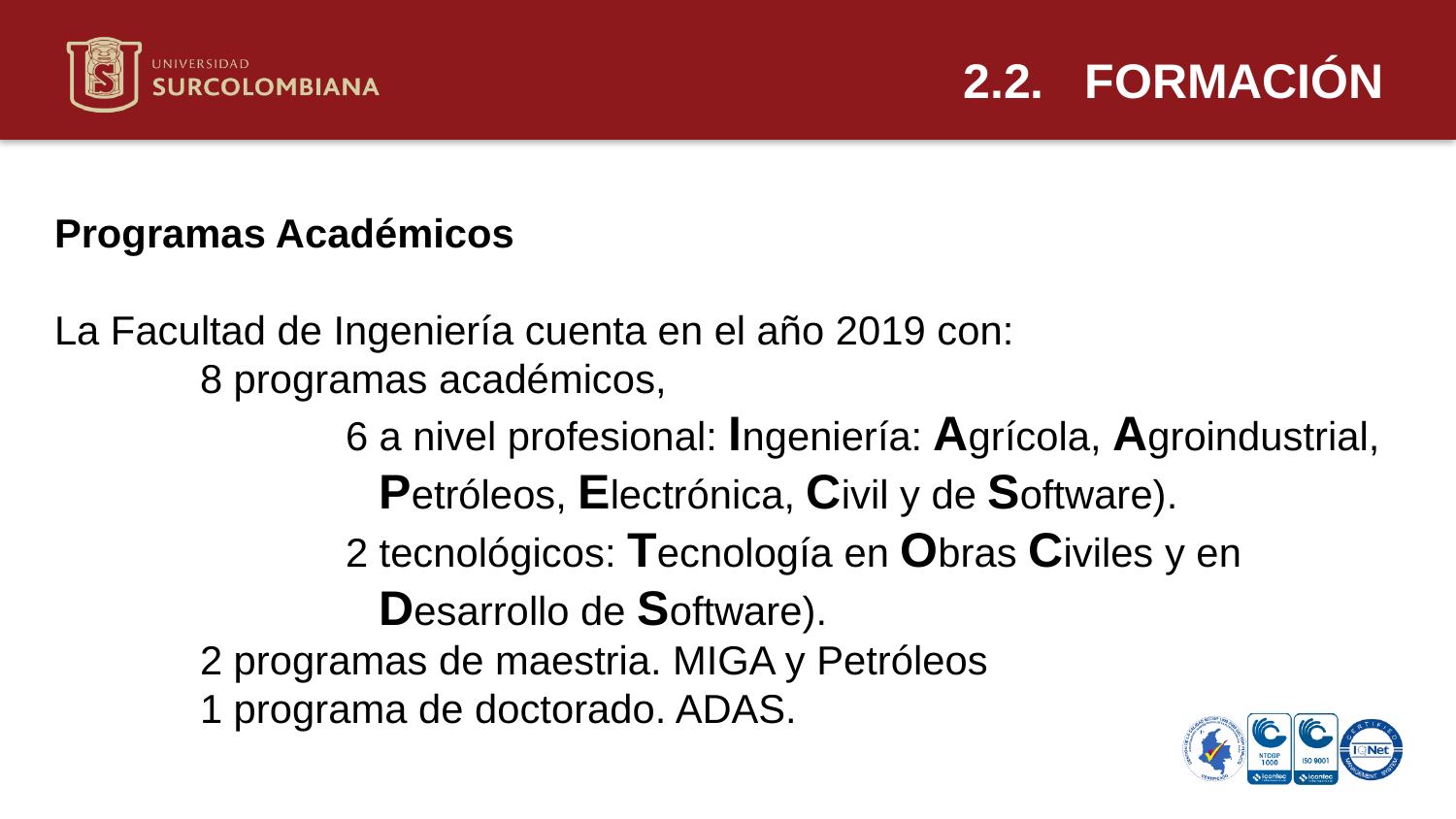

2.2.   FORMACIÓN
Programas Académicos

La Facultad de Ingeniería cuenta en el año 2019 con:
	8 programas académicos,
		6 a nivel profesional: Ingeniería: Agrícola, Agroindustrial, 		   Petróleos, Electrónica, Civil y de Software).
		2 tecnológicos: Tecnología en Obras Civiles y en 			   Desarrollo de Software).
	2 programas de maestria. MIGA y Petróleos
	1 programa de doctorado. ADAS.

Neiva  11 de mayo de 2020